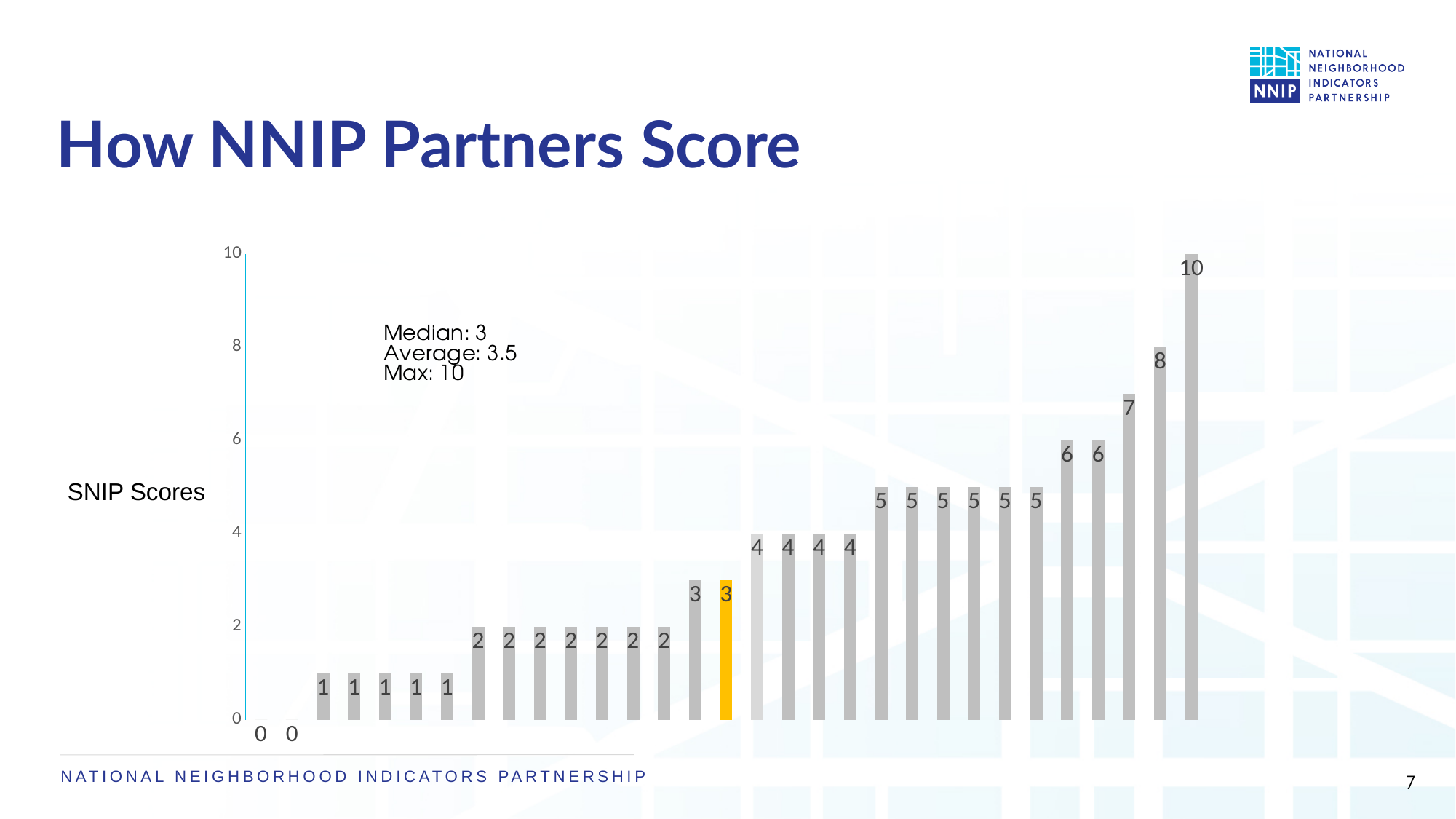

# How NNIP Partners Score

### Chart

| Category |  |
|---|---|
SNIP Scores
7